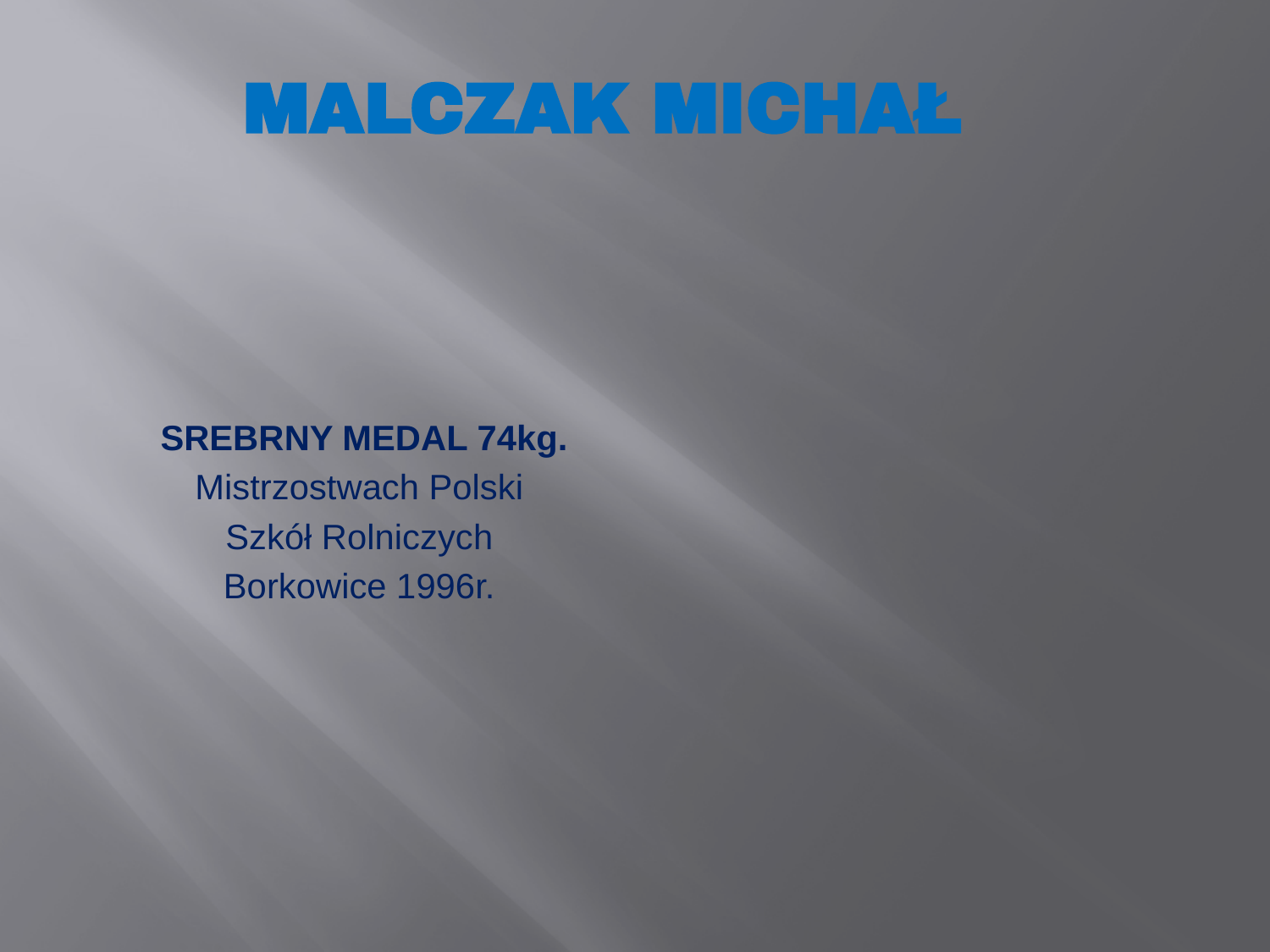

# MALCZAK MICHAŁ

SREBRNY MEDAL 74kg.
Mistrzostwach Polski
Szkół Rolniczych
Borkowice 1996r.